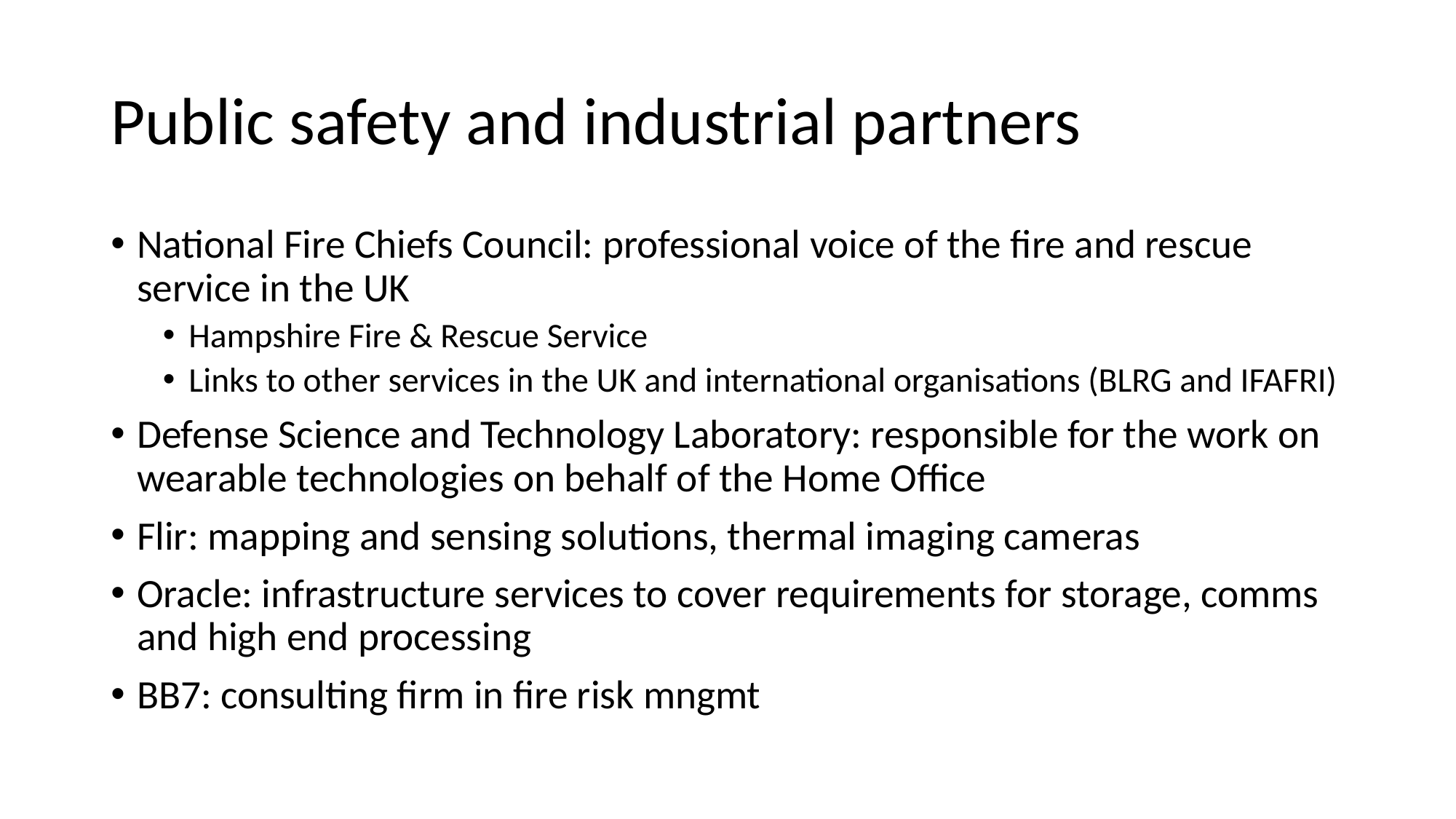

# Public safety and industrial partners
National Fire Chiefs Council: professional voice of the fire and rescue service in the UK
Hampshire Fire & Rescue Service
Links to other services in the UK and international organisations (BLRG and IFAFRI)
Defense Science and Technology Laboratory: responsible for the work on wearable technologies on behalf of the Home Office
Flir: mapping and sensing solutions, thermal imaging cameras
Oracle: infrastructure services to cover requirements for storage, comms and high end processing
BB7: consulting firm in fire risk mngmt